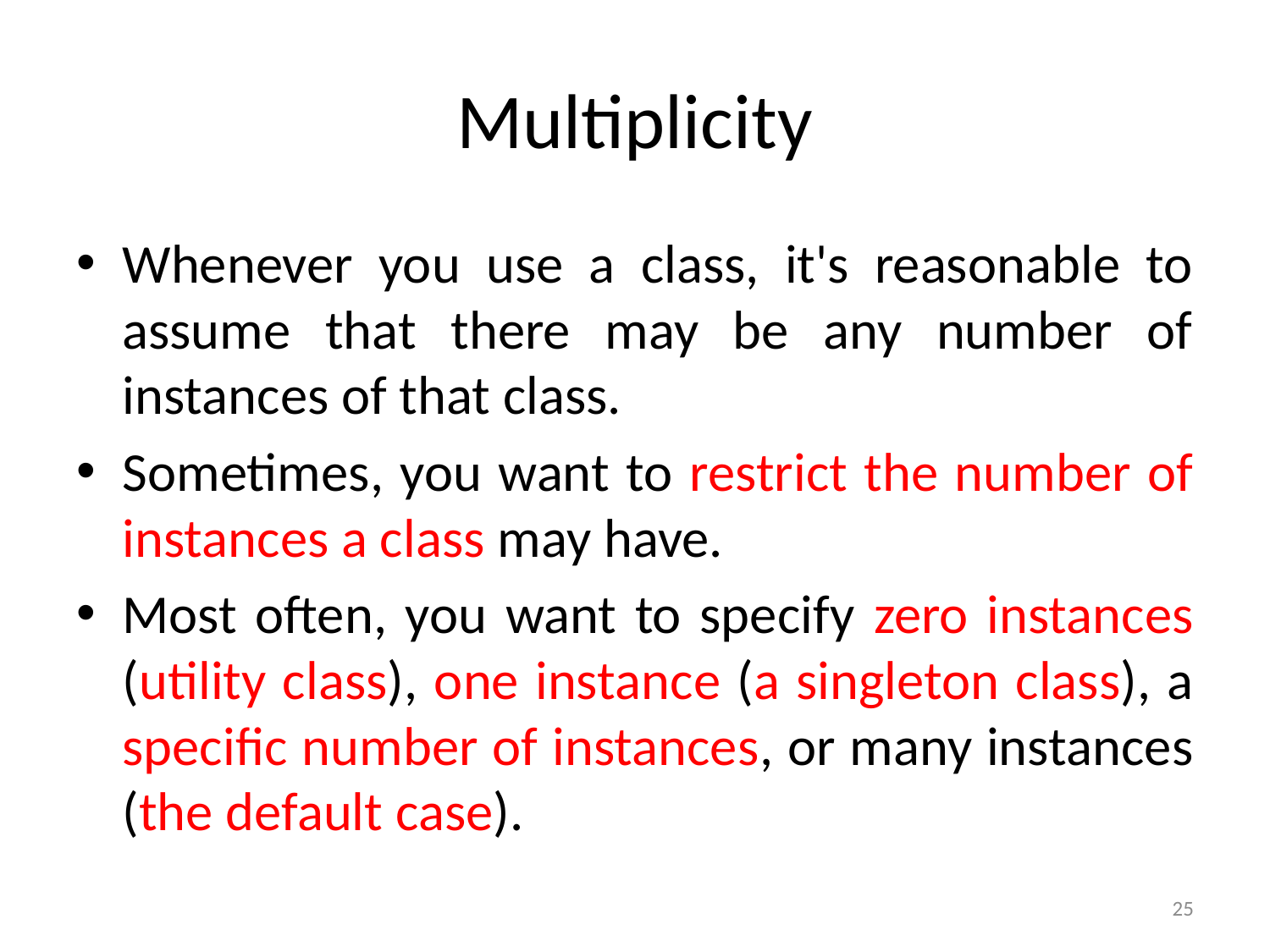

# Multiplicity
Whenever you use a class, it's reasonable to assume that there may be any number of instances of that class.
Sometimes, you want to restrict the number of instances a class may have.
Most often, you want to specify zero instances (utility class), one instance (a singleton class), a specific number of instances, or many instances (the default case).
25